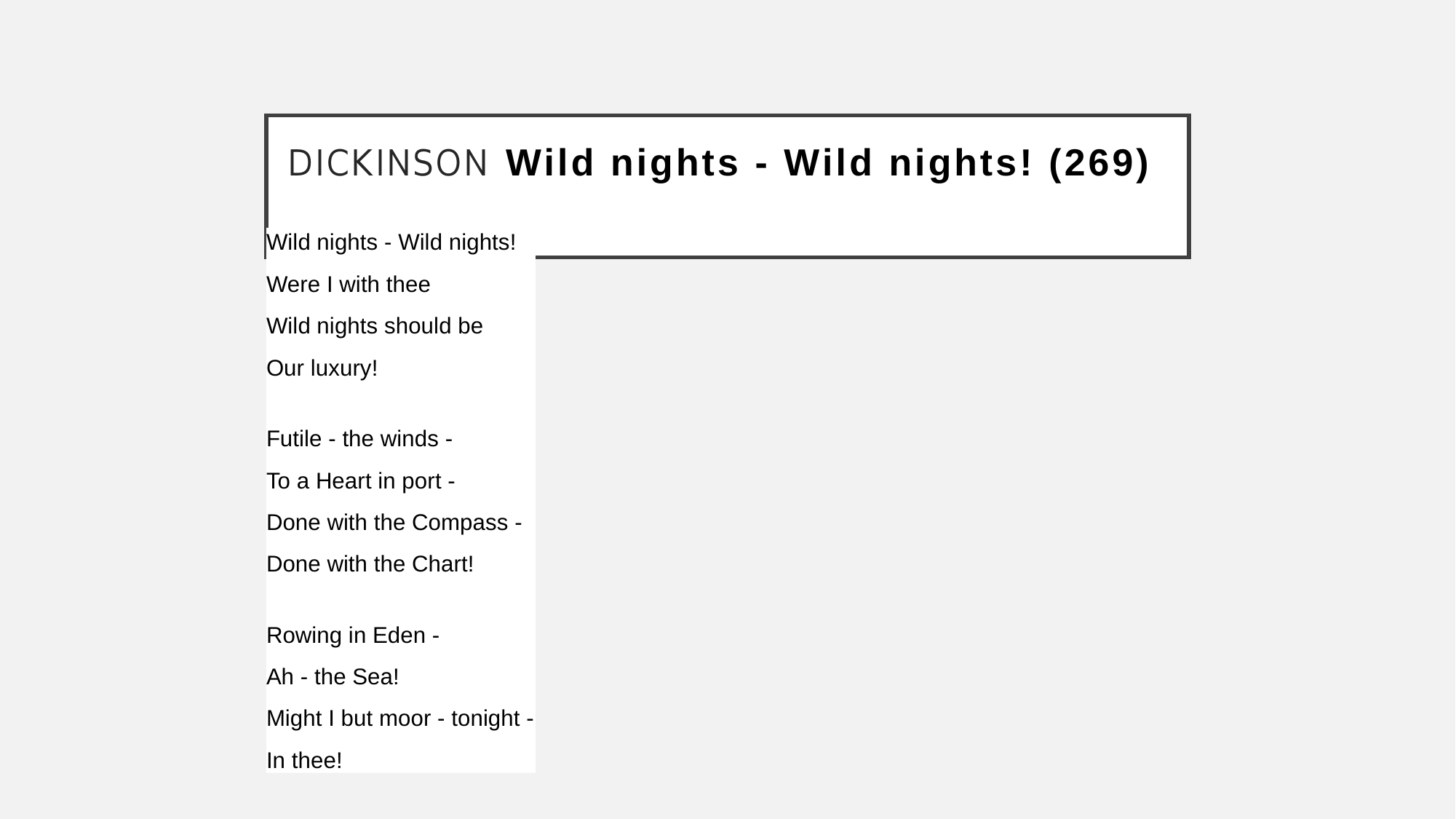

# Dickinson Wild nights - Wild nights! (269)
Wild nights - Wild nights!
Were I with thee
Wild nights should be
Our luxury!

Futile - the winds -
To a Heart in port -
Done with the Compass -
Done with the Chart!

Rowing in Eden -
Ah - the Sea!
Might I but moor - tonight -
In thee!